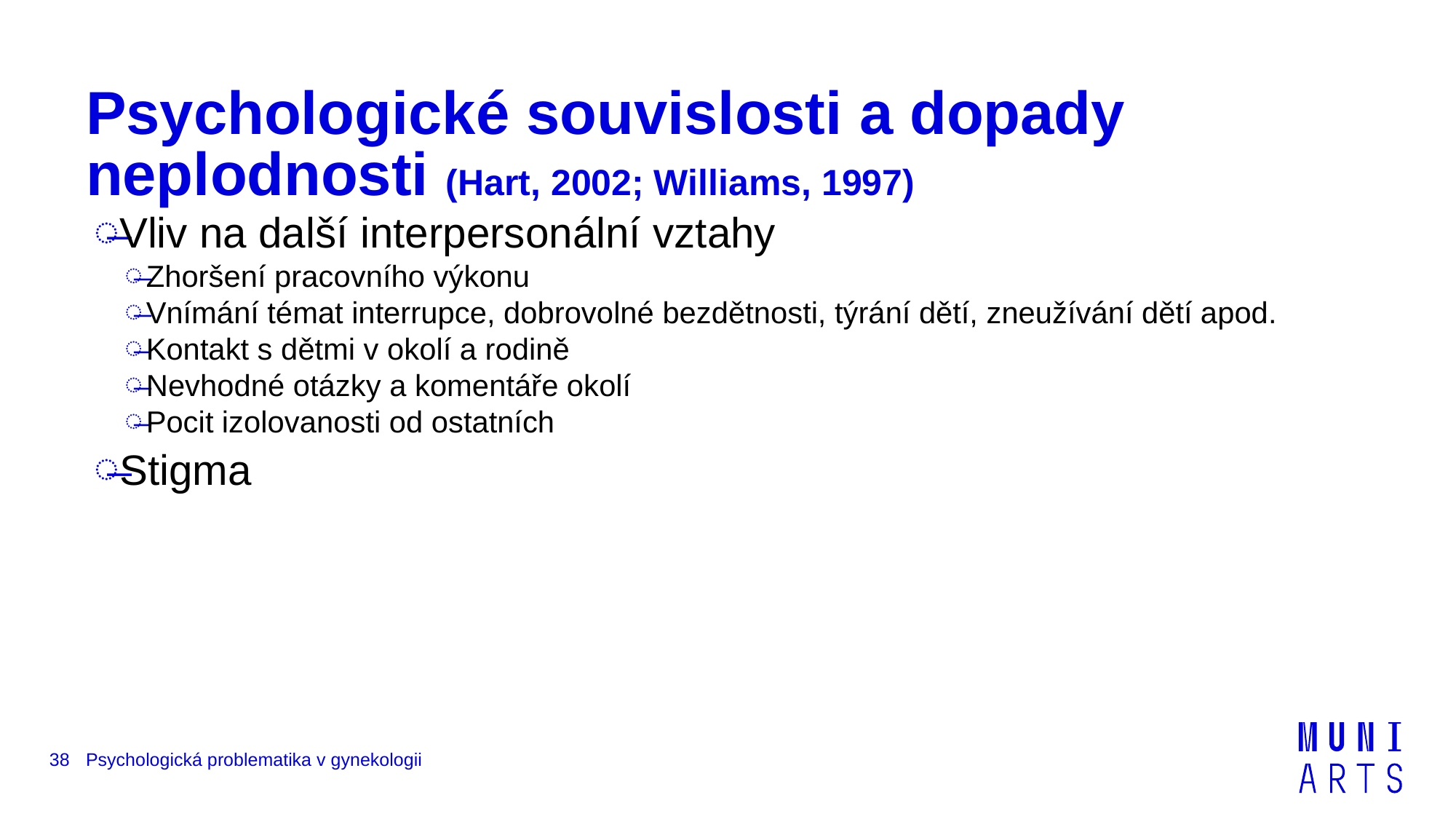

# Psychologické souvislosti a dopady neplodnosti (Hart, 2002; Williams, 1997)
Vliv na další interpersonální vztahy
Zhoršení pracovního výkonu
Vnímání témat interrupce, dobrovolné bezdětnosti, týrání dětí, zneužívání dětí apod.
Kontakt s dětmi v okolí a rodině
Nevhodné otázky a komentáře okolí
Pocit izolovanosti od ostatních
Stigma

38
Psychologická problematika v gynekologii